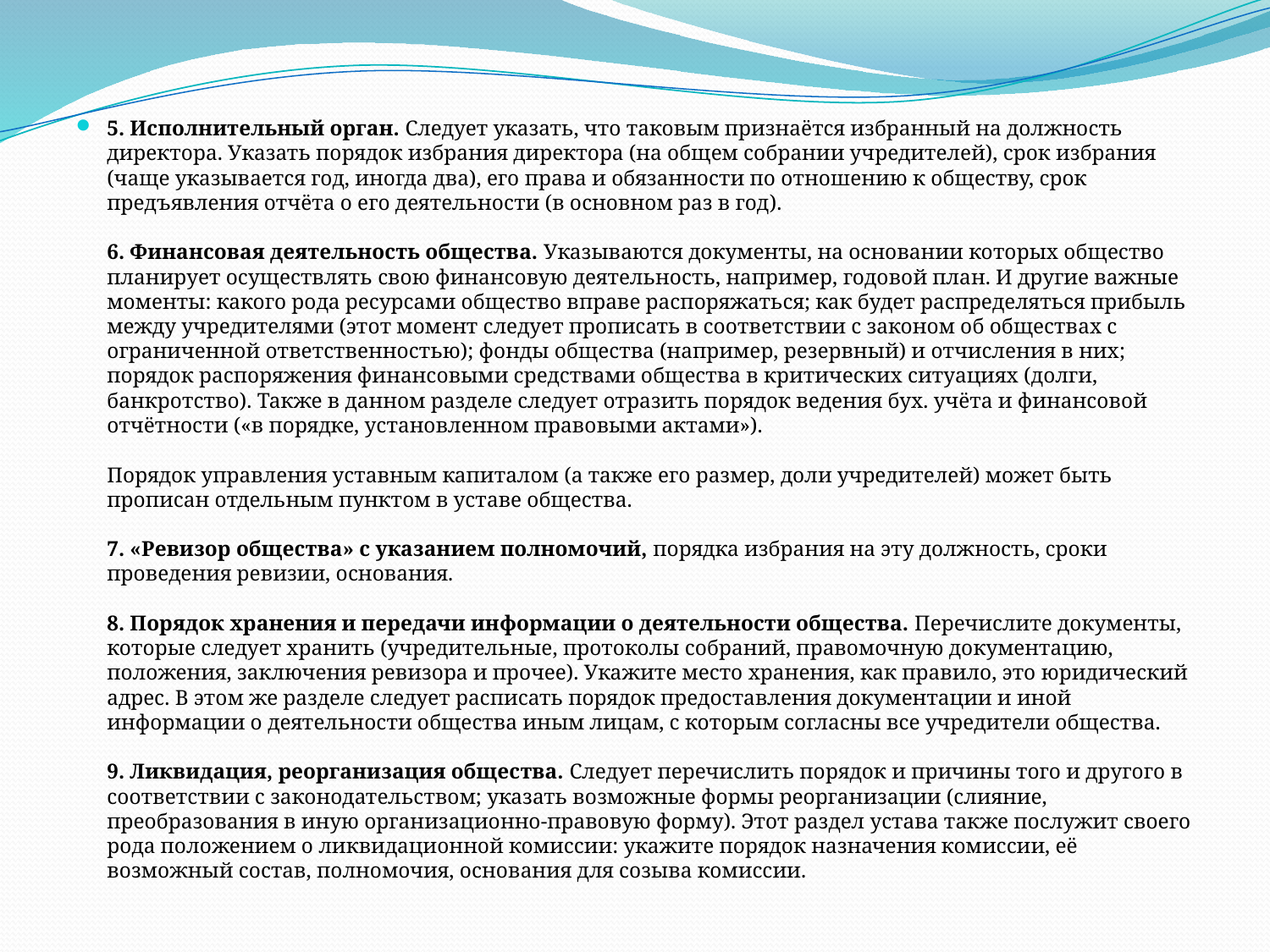

5. Исполнительный орган. Следует указать, что таковым признаётся избранный на должность директора. Указать порядок избрания директора (на общем собрании учредителей), срок избрания (чаще указывается год, иногда два), его права и обязанности по отношению к обществу, срок предъявления отчёта о его деятельности (в основном раз в год).
6. Финансовая деятельность общества. Указываются документы, на основании которых общество планирует осуществлять свою финансовую деятельность, например, годовой план. И другие важные моменты: какого рода ресурсами общество вправе распоряжаться; как будет распределяться прибыль между учредителями (этот момент следует прописать в соответствии с законом об обществах с ограниченной ответственностью); фонды общества (например, резервный) и отчисления в них; порядок распоряжения финансовыми средствами общества в критических ситуациях (долги, банкротство). Также в данном разделе следует отразить порядок ведения бух. учёта и финансовой отчётности («в порядке, установленном правовыми актами»).
Порядок управления уставным капиталом (а также его размер, доли учредителей) может быть прописан отдельным пунктом в уставе общества.
7. «Ревизор общества» с указанием полномочий, порядка избрания на эту должность, сроки проведения ревизии, основания.
8. Порядок хранения и передачи информации о деятельности общества. Перечислите документы, которые следует хранить (учредительные, протоколы собраний, правомочную документацию, положения, заключения ревизора и прочее). Укажите место хранения, как правило, это юридический адрес. В этом же разделе следует расписать порядок предоставления документации и иной информации о деятельности общества иным лицам, с которым согласны все учредители общества.
9. Ликвидация, реорганизация общества. Следует перечислить порядок и причины того и другого в соответствии с законодательством; указать возможные формы реорганизации (слияние, преобразования в иную организационно-правовую форму). Этот раздел устава также послужит своего рода положением о ликвидационной комиссии: укажите порядок назначения комиссии, её возможный состав, полномочия, основания для созыва комиссии.